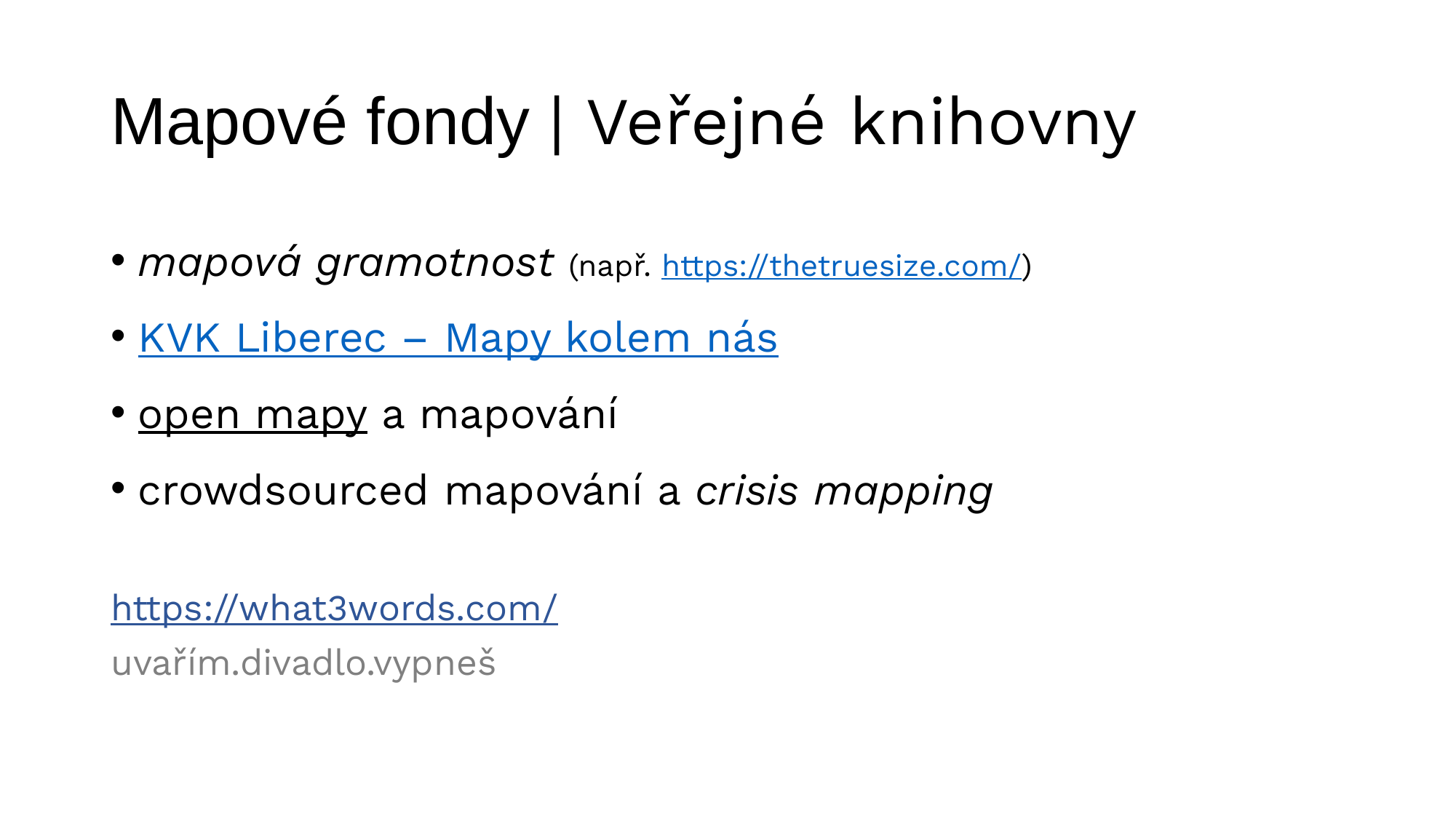

# Mapové fondy | Veřejné knihovny
mapová gramotnost (např. https://thetruesize.com/)
KVK Liberec – Mapy kolem nás
open mapy a mapování
crowdsourced mapování a crisis mapping

https://what3words.com/
uvařím.divadlo.vypneš